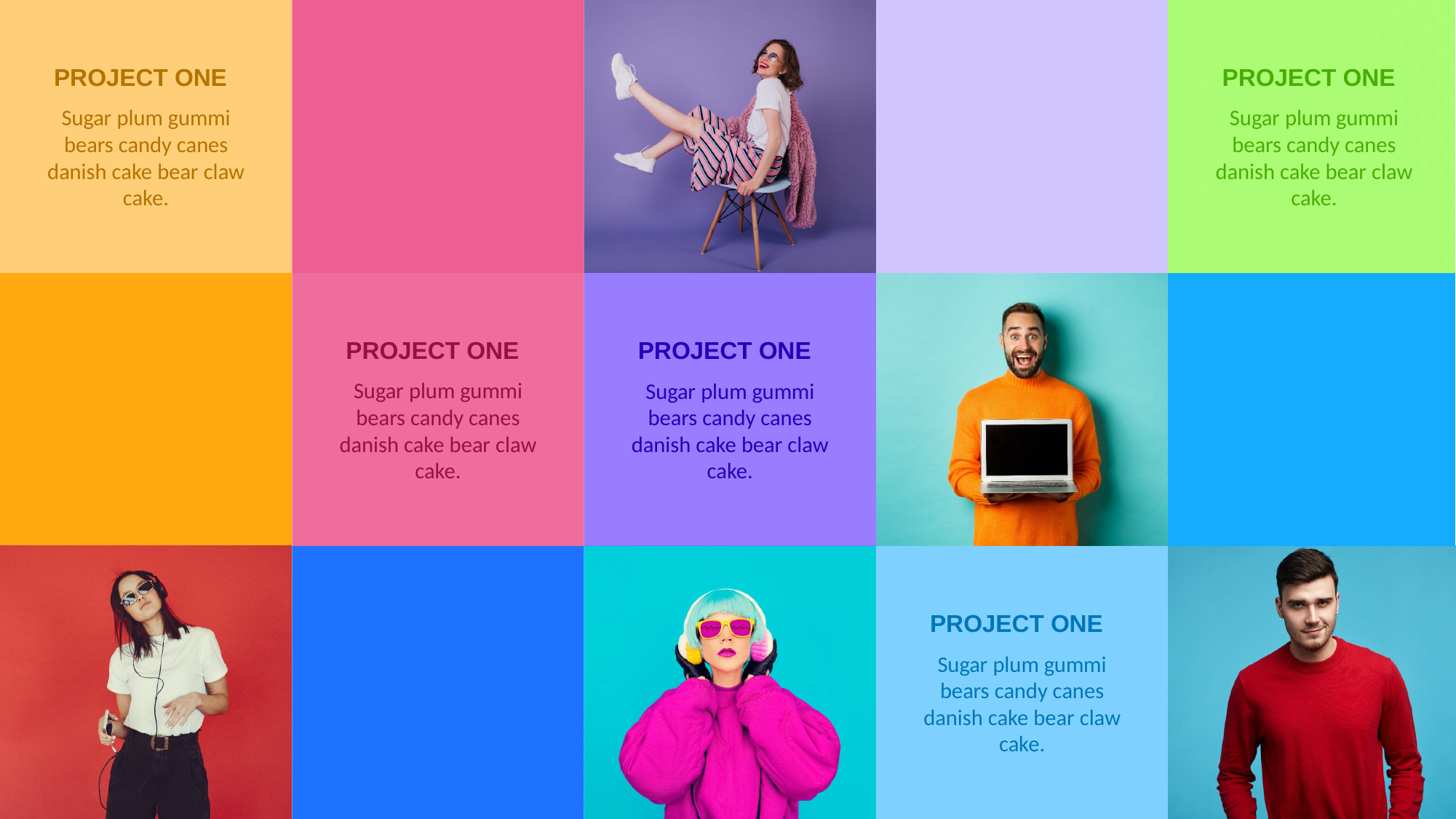

PROJECT ONE

Sugar plum gummi bears candy canes danish cake bear claw cake.

PROJECT ONE

Sugar plum gummi bears candy canes danish cake bear claw cake.
PORTFOLIO PROJECTS 04

PROJECT ONE

Sugar plum gummi bears candy canes danish cake bear claw cake.

PROJECT ONE

Sugar plum gummi bears candy canes danish cake bear claw cake.

PROJECT ONE

Sugar plum gummi bears candy canes danish cake bear claw cake.
7